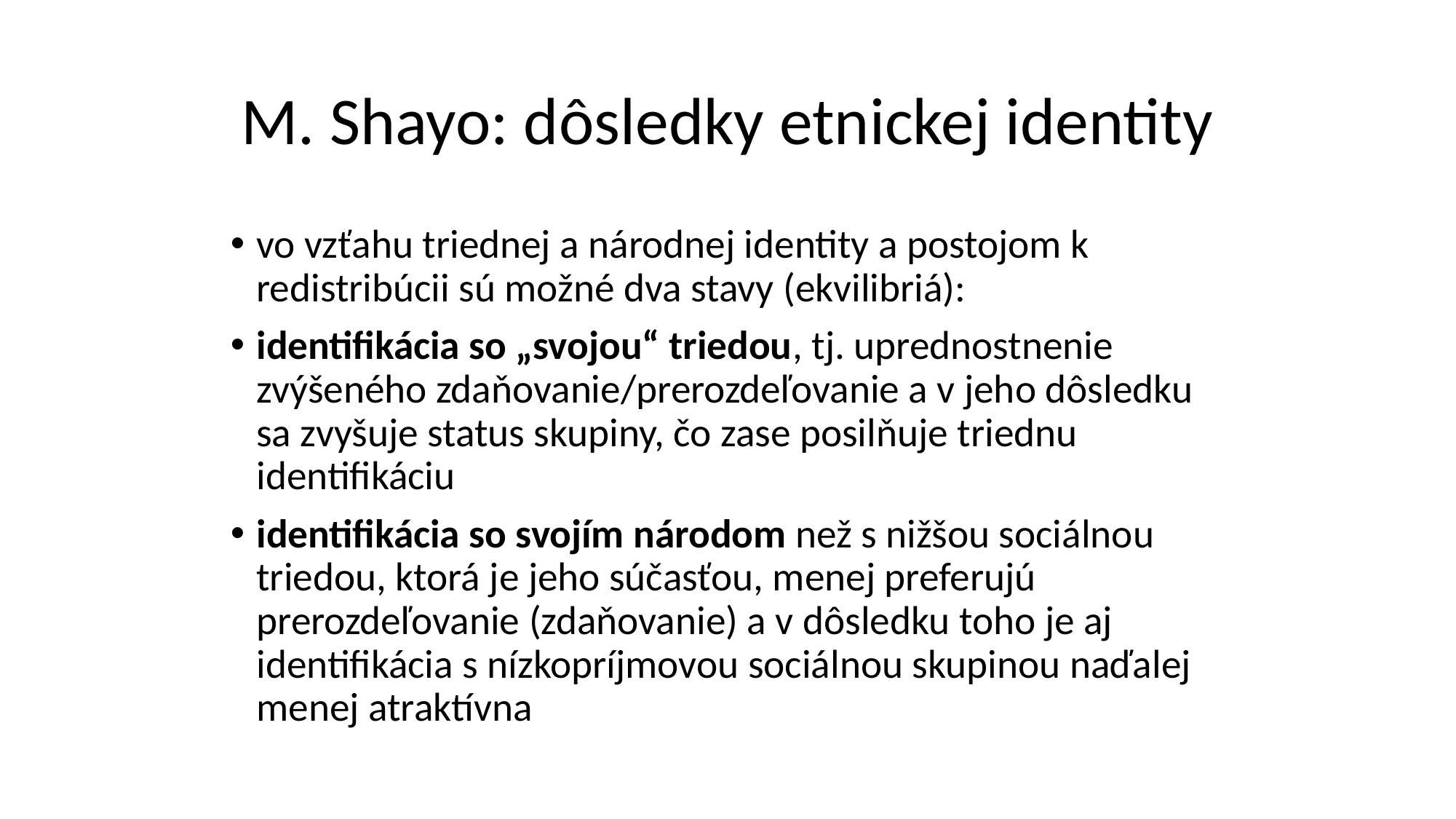

# M. Shayo: dôsledky etnickej identity
vo vzťahu triednej a národnej identity a postojom k redistribúcii sú možné dva stavy (ekvilibriá):
identifikácia so „svojou“ triedou, tj. uprednostnenie zvýšeného zdaňovanie/prerozdeľovanie a v jeho dôsledku sa zvyšuje status skupiny, čo zase posilňuje triednu identifikáciu
identifikácia so svojím národom než s nižšou sociálnou triedou, ktorá je jeho súčasťou, menej preferujú prerozdeľovanie (zdaňovanie) a v dôsledku toho je aj identifikácia s nízkopríjmovou sociálnou skupinou naďalej menej atraktívna